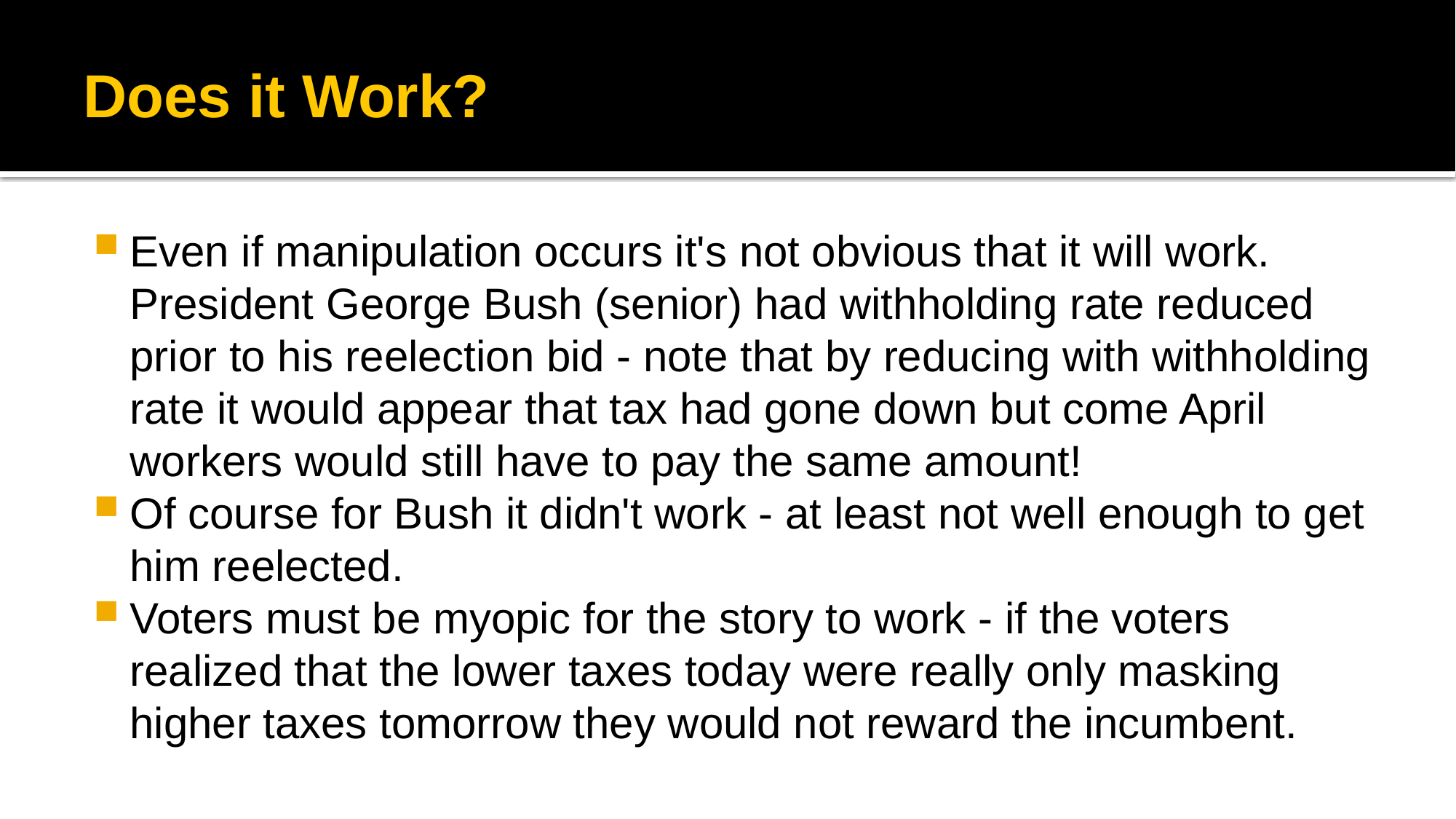

# Does it Work?
Even if manipulation occurs it's not obvious that it will work. President George Bush (senior) had withholding rate reduced prior to his reelection bid - note that by reducing with withholding rate it would appear that tax had gone down but come April workers would still have to pay the same amount!
Of course for Bush it didn't work - at least not well enough to get him reelected.
Voters must be myopic for the story to work - if the voters realized that the lower taxes today were really only masking higher taxes tomorrow they would not reward the incumbent.